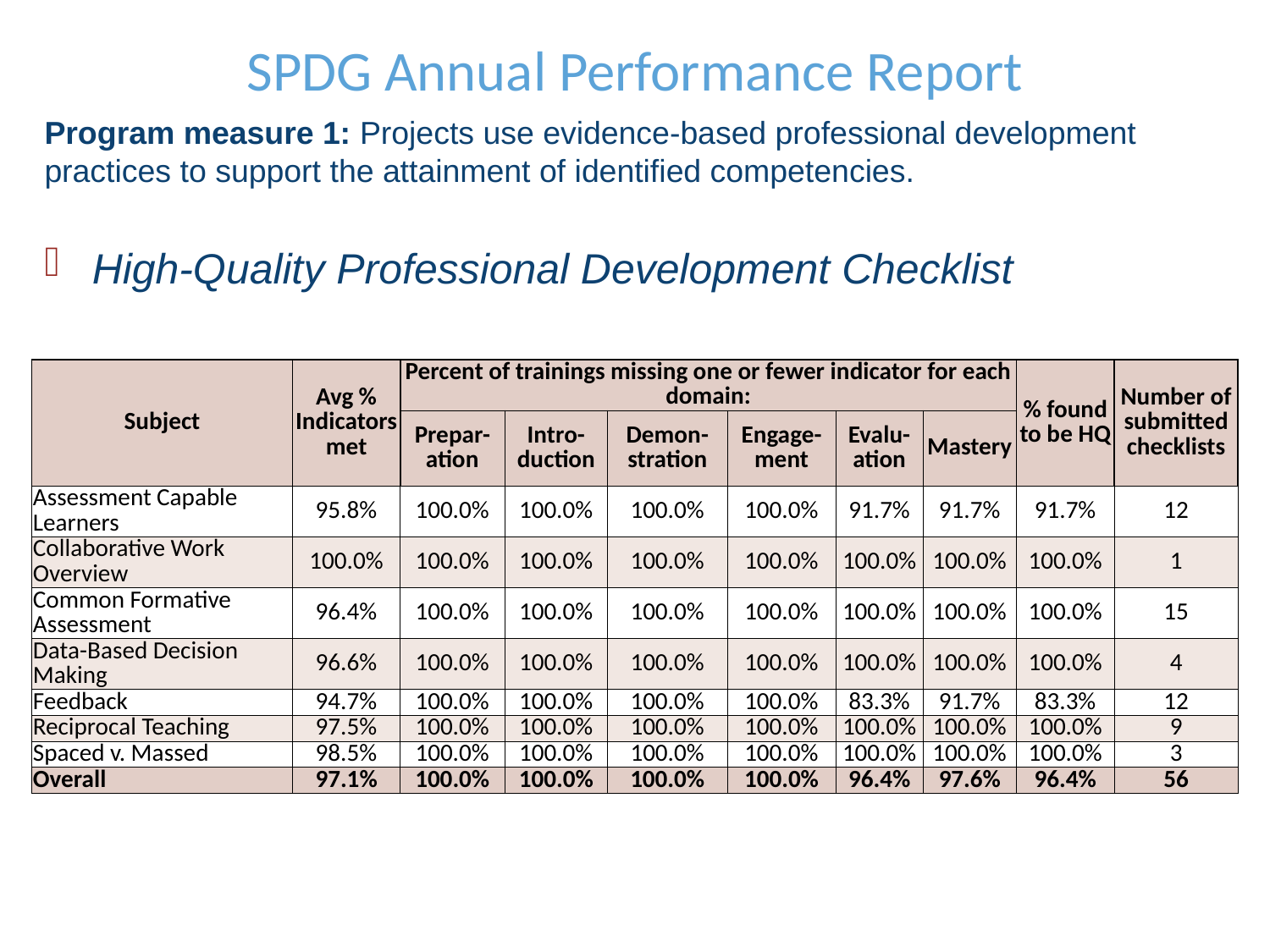

SPDG Annual Performance Report
Program measure 1: Projects use evidence-based professional development practices to support the attainment of identified competencies.

High-Quality Professional Development Checklist

| Subject | Avg % Indicators met | Percent of trainings missing one or fewer indicator for each domain: |  |  |  |  |  | % found to be HQ | Number of submitted checklists |
| --- | --- | --- | --- | --- | --- | --- | --- | --- | --- |
|  |  | Prepar-ation | Intro-duction | Demon-stration | Engage-ment | Evalu-ation | Mastery |  |  |
| Assessment Capable Learners | 95.8% | 100.0% | 100.0% | 100.0% | 100.0% | 91.7% | 91.7% | 91.7% | 12 |
| Collaborative Work Overview | 100.0% | 100.0% | 100.0% | 100.0% | 100.0% | 100.0% | 100.0% | 100.0% | 1 |
| Common Formative Assessment | 96.4% | 100.0% | 100.0% | 100.0% | 100.0% | 100.0% | 100.0% | 100.0% | 15 |
| Data-Based Decision Making | 96.6% | 100.0% | 100.0% | 100.0% | 100.0% | 100.0% | 100.0% | 100.0% | 4 |
| Feedback | 94.7% | 100.0% | 100.0% | 100.0% | 100.0% | 83.3% | 91.7% | 83.3% | 12 |
| Reciprocal Teaching | 97.5% | 100.0% | 100.0% | 100.0% | 100.0% | 100.0% | 100.0% | 100.0% | 9 |
| Spaced v. Massed | 98.5% | 100.0% | 100.0% | 100.0% | 100.0% | 100.0% | 100.0% | 100.0% | 3 |
| Overall | 97.1% | 100.0% | 100.0% | 100.0% | 100.0% | 96.4% | 97.6% | 96.4% | 56 |